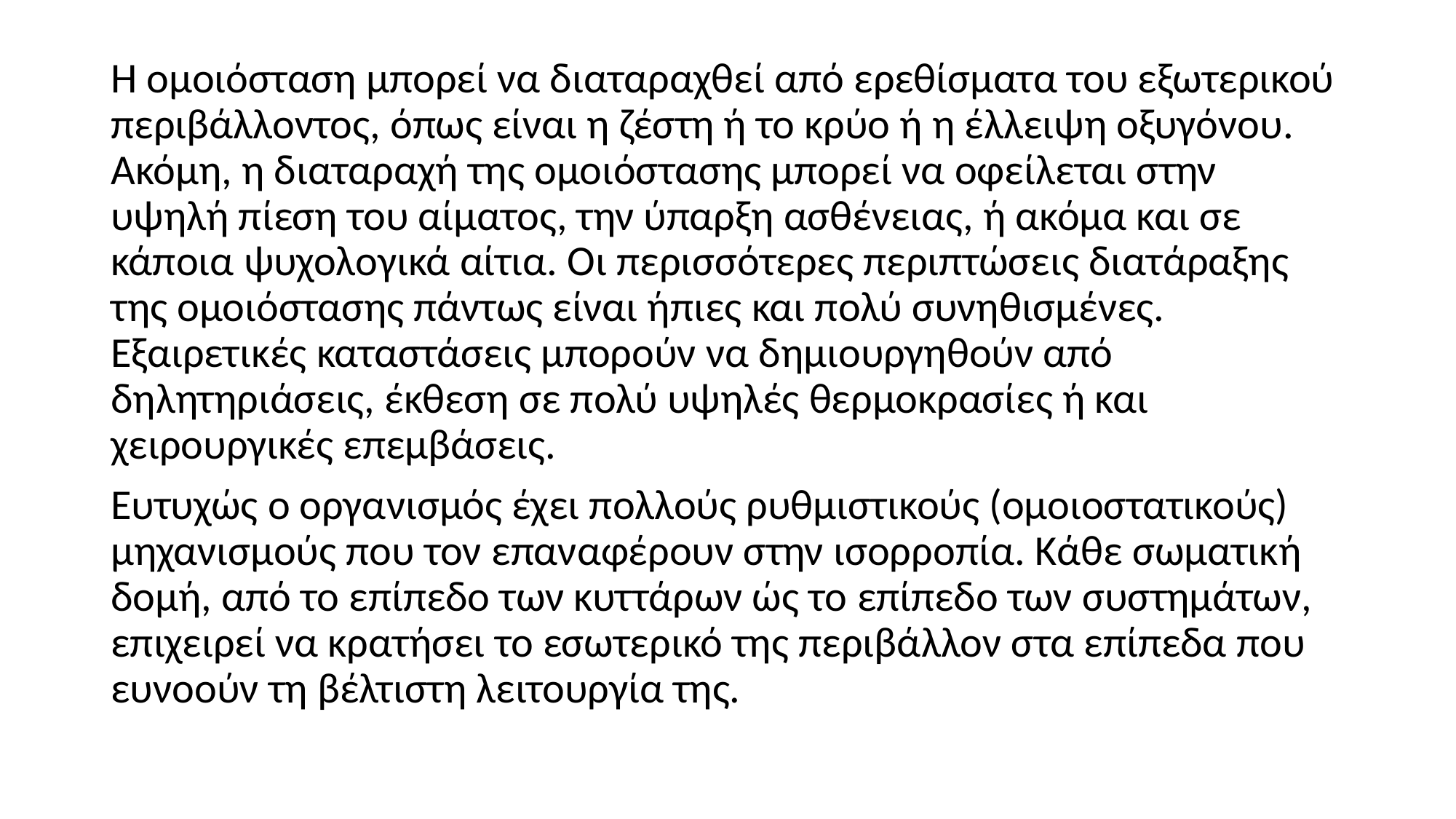

Η ομοιόσταση μπορεί να διαταραχθεί από ερεθίσματα του εξωτερικού περιβάλλοντος, όπως είναι η ζέστη ή το κρύο ή η έλλειψη οξυγόνου. Ακόμη, η διαταραχή της ομοιόστασης μπορεί να οφείλεται στην υψηλή πίεση του αίματος, την ύπαρξη ασθένειας, ή ακόμα και σε κάποια ψυχολογικά αίτια. Οι περισσότερες περιπτώσεις διατάραξης της ομοιόστασης πάντως είναι ήπιες και πολύ συνηθισμένες. Εξαιρετικές καταστάσεις μπορούν να δημιουργηθούν από δηλητηριάσεις, έκθεση σε πολύ υψηλές θερμοκρασίες ή και χειρουργικές επεμβάσεις.
Ευτυχώς ο οργανισμός έχει πολλούς ρυθμιστικούς (ομοιοστατικούς) μηχανισμούς που τον επαναφέρουν στην ισορροπία. Κάθε σωματική δομή, από το επίπεδο των κυττάρων ώς το επίπεδο των συστημάτων, επιχειρεί να κρατήσει το εσωτερικό της περιβάλλον στα επίπεδα που ευνοούν τη βέλτιστη λειτουργία της.